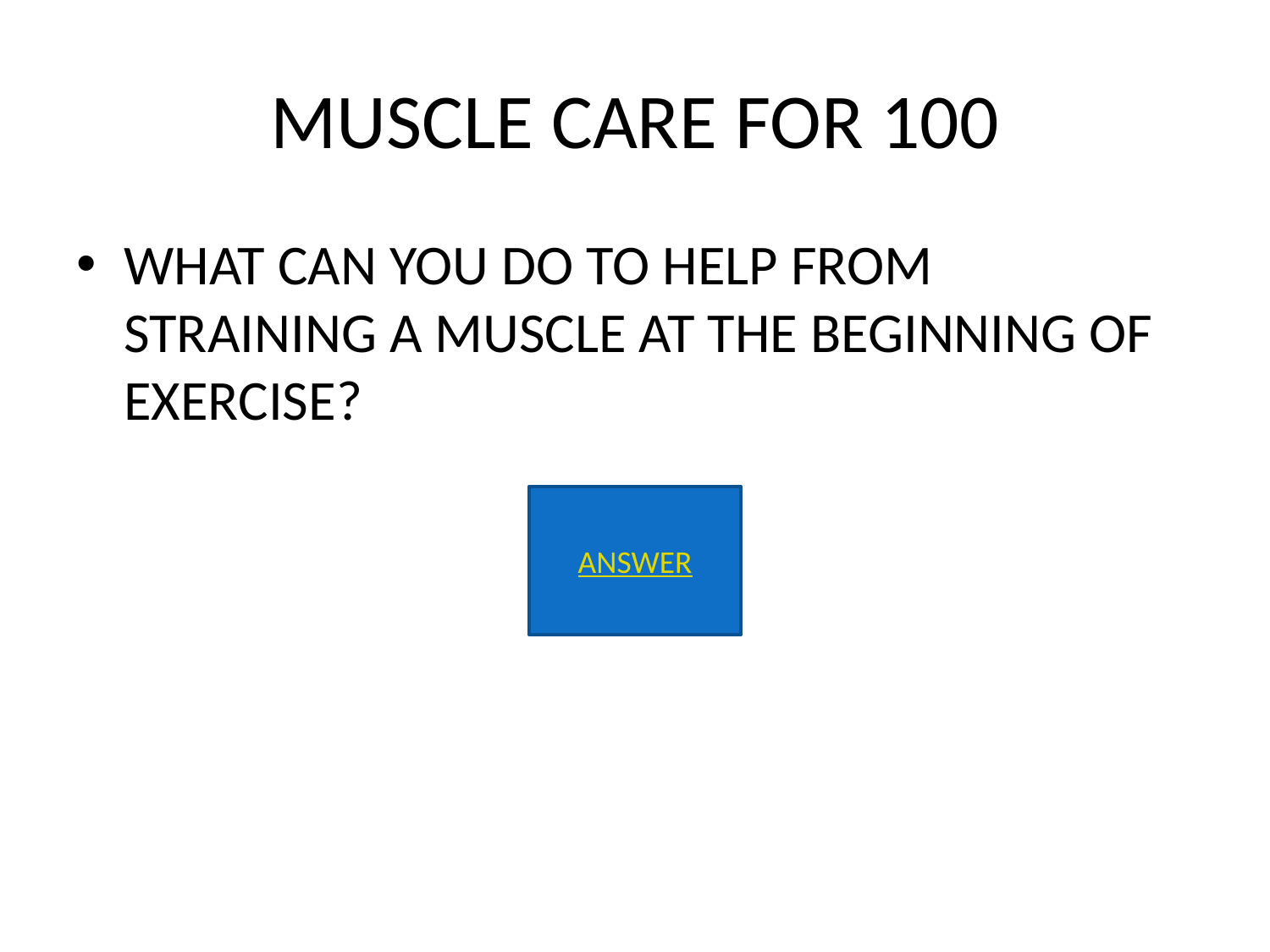

# MUSCLE CARE FOR 100
WHAT CAN YOU DO TO HELP FROM STRAINING A MUSCLE AT THE BEGINNING OF EXERCISE?
ANSWER